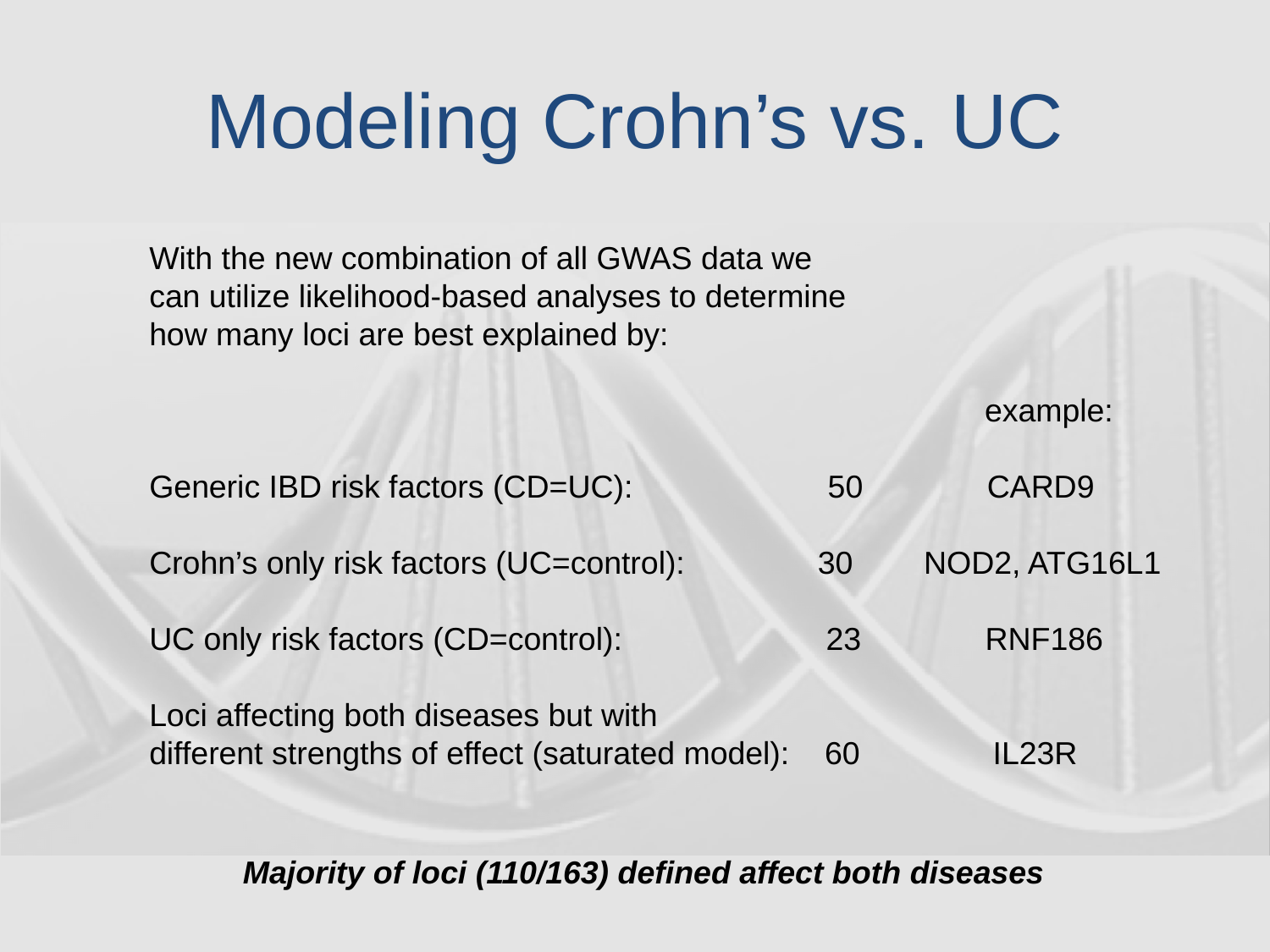

# Modeling Crohn’s vs. UC
With the new combination of all GWAS data we
can utilize likelihood-based analyses to determine
how many loci are best explained by:

                                                                                              example:

Generic IBD risk factors (CD=UC):                      50              CARD9

Crohn’s only risk factors (UC=control):               30        NOD2, ATG16L1

UC only risk factors (CD=control):                       23              RNF186

Loci affecting both diseases but with
different strengths of effect (saturated model):    60               IL23R

Majority of loci (110/163) defined affect both diseases